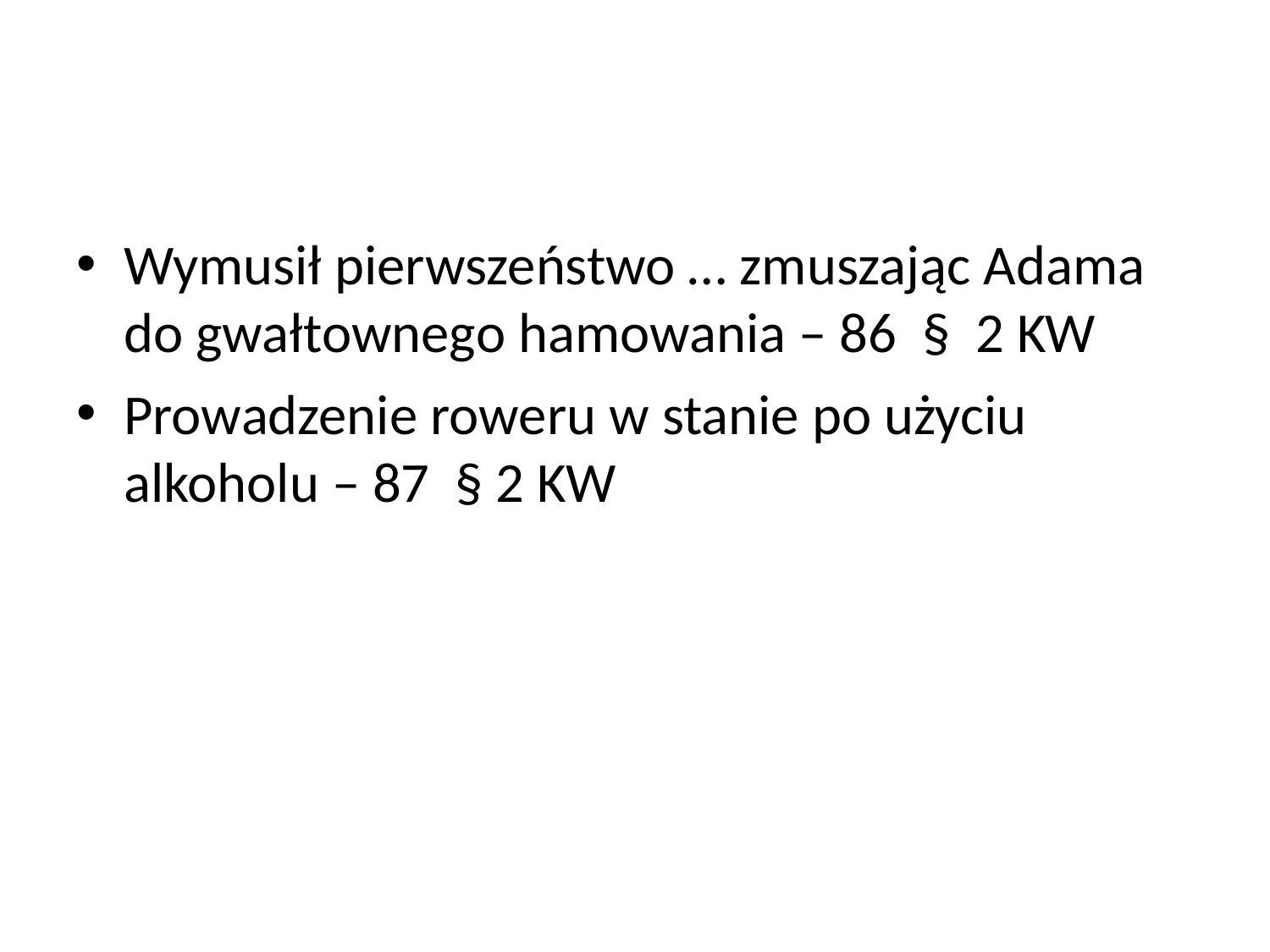

#
Wymusił pierwszeństwo … zmuszając Adama do gwałtownego hamowania – 86  §  2 KW
Prowadzenie roweru w stanie po użyciu alkoholu – 87  § 2 KW